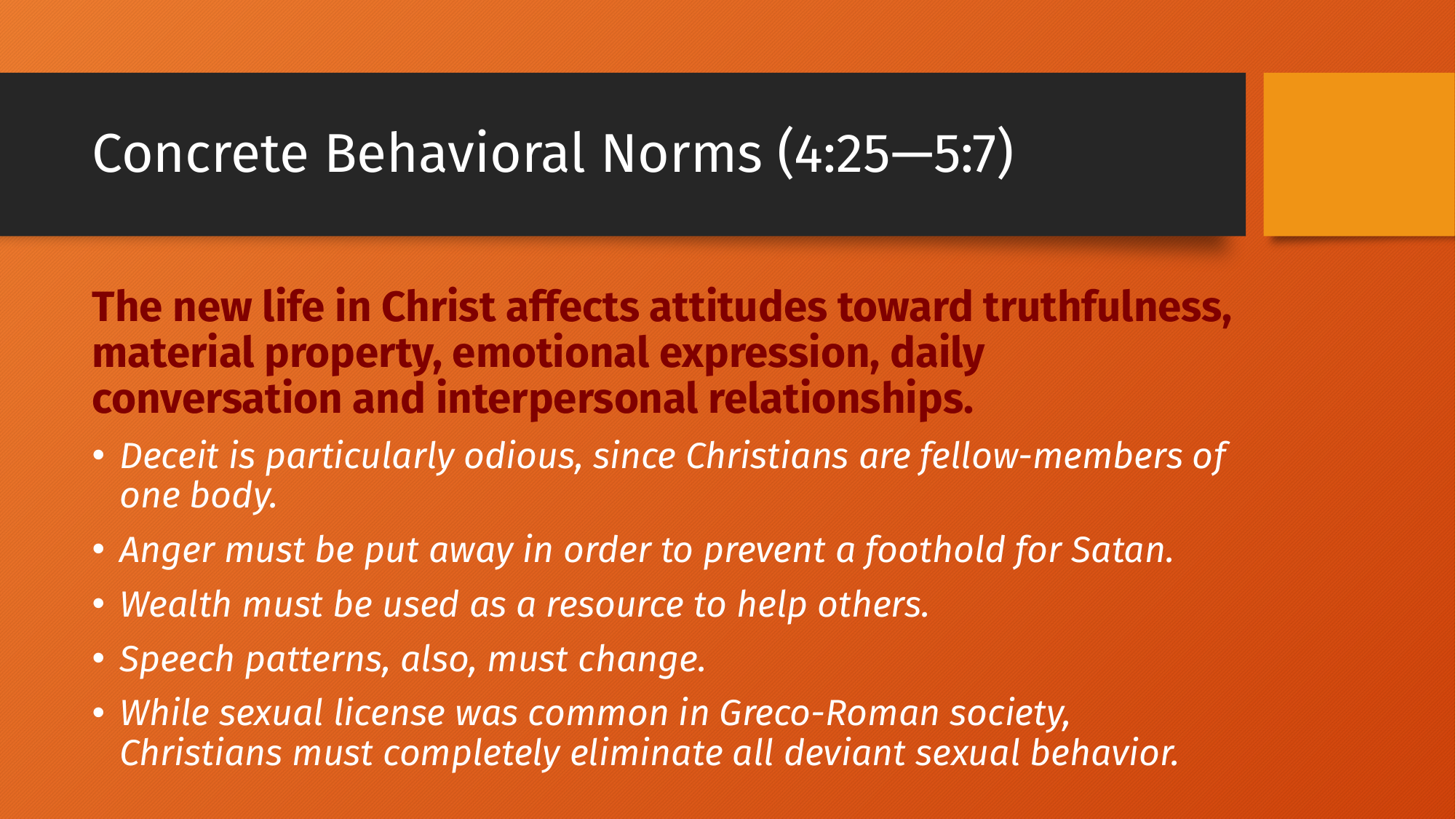

# Concrete Behavioral Norms (4:25—5:7)
The new life in Christ affects attitudes toward truthfulness, material property, emotional expression, daily conversation and interpersonal relationships.
Deceit is particularly odious, since Christians are fellow-members of one body.
Anger must be put away in order to prevent a foothold for Satan.
Wealth must be used as a resource to help others.
Speech patterns, also, must change.
While sexual license was common in Greco-Roman society, Christians must completely eliminate all deviant sexual behavior.